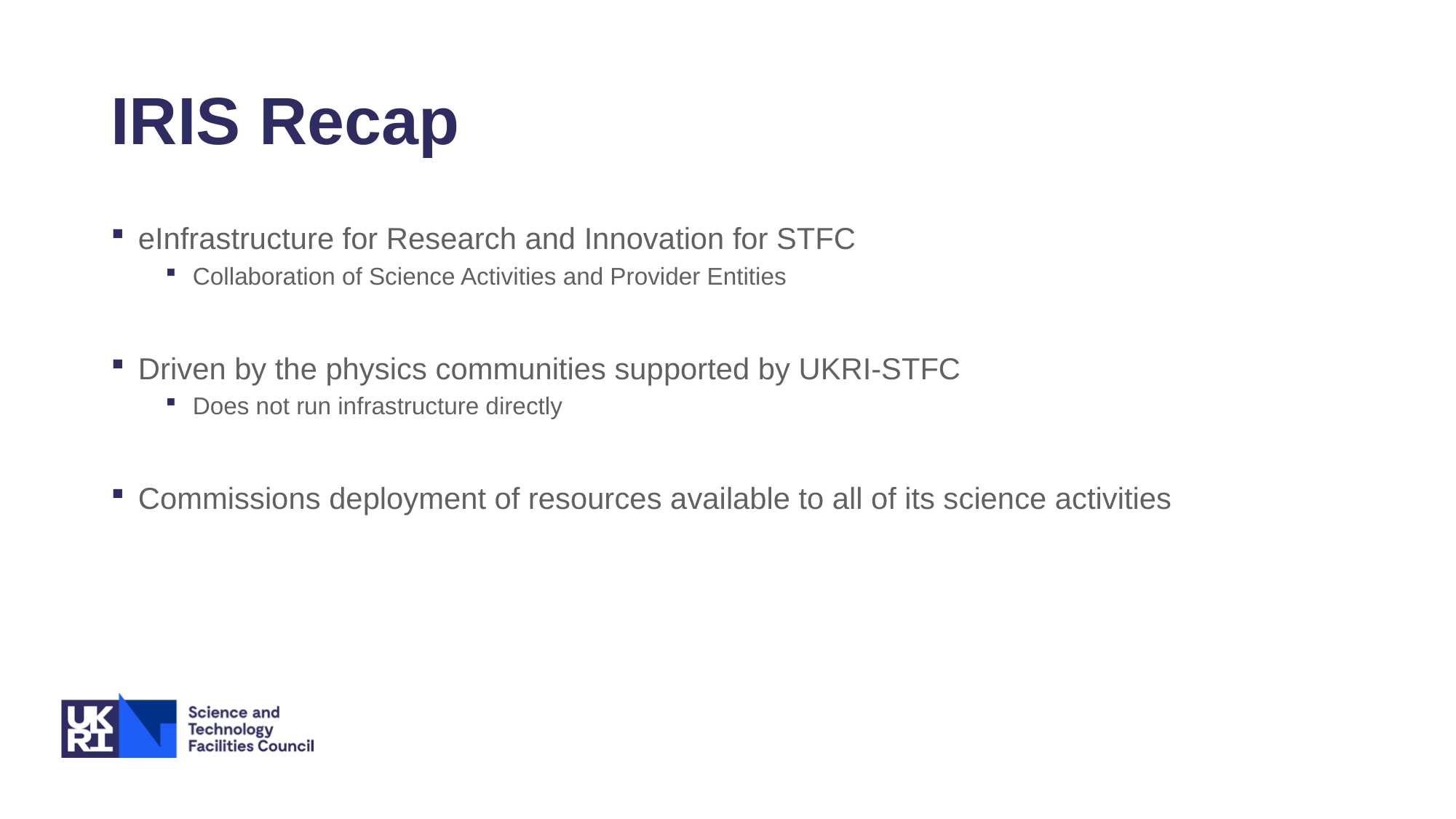

# IRIS Recap
eInfrastructure for Research and Innovation for STFC
Collaboration of Science Activities and Provider Entities

Driven by the physics communities supported by UKRI-STFC
Does not run infrastructure directly

Commissions deployment of resources available to all of its science activities